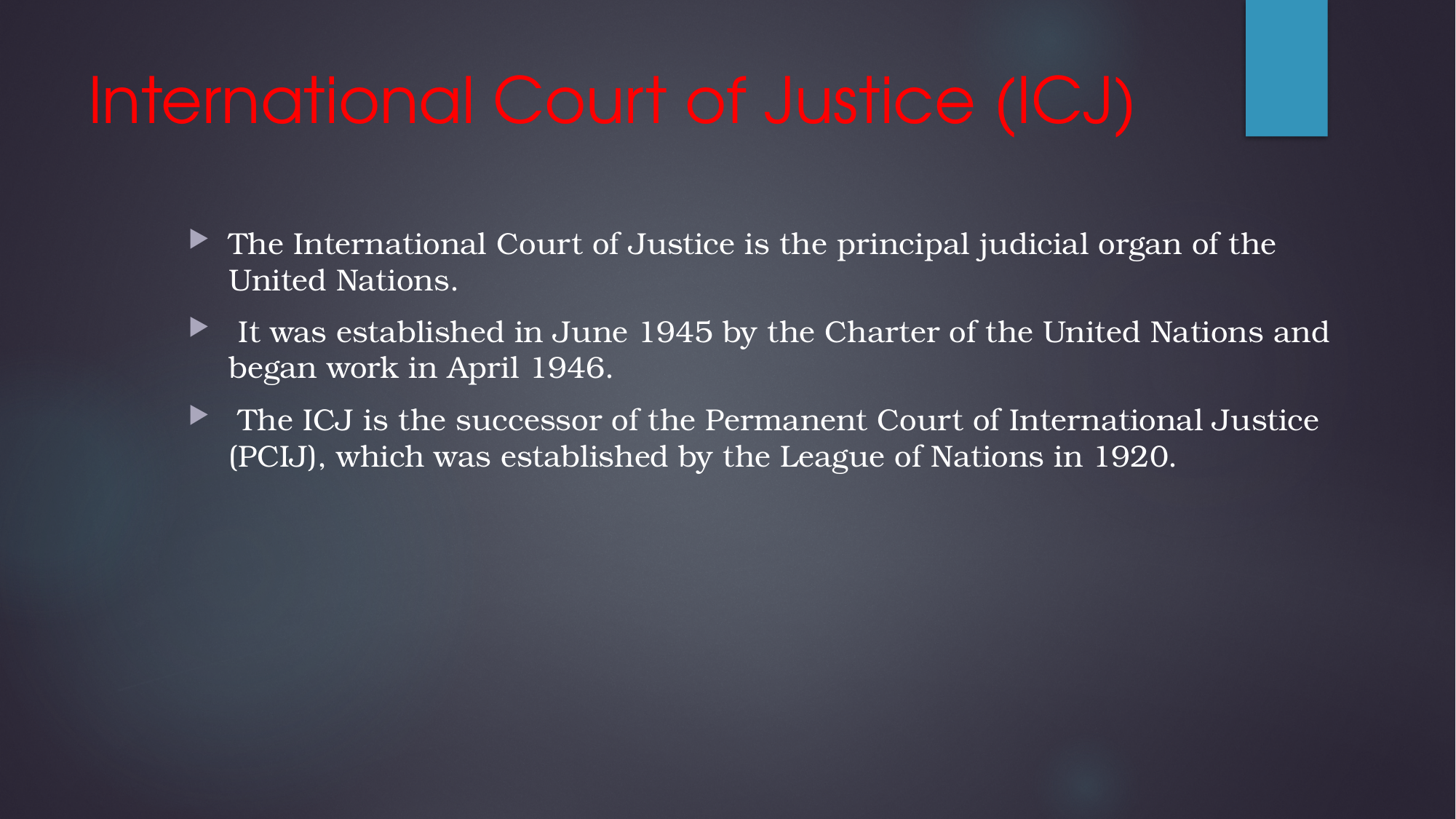

# International Court of Justice (ICJ)
The International Court of Justice is the principal judicial organ of the United Nations.
 It was established in June 1945 by the Charter of the United Nations and began work in April 1946.
 The ICJ is the successor of the Permanent Court of International Justice (PCIJ), which was established by the League of Nations in 1920.